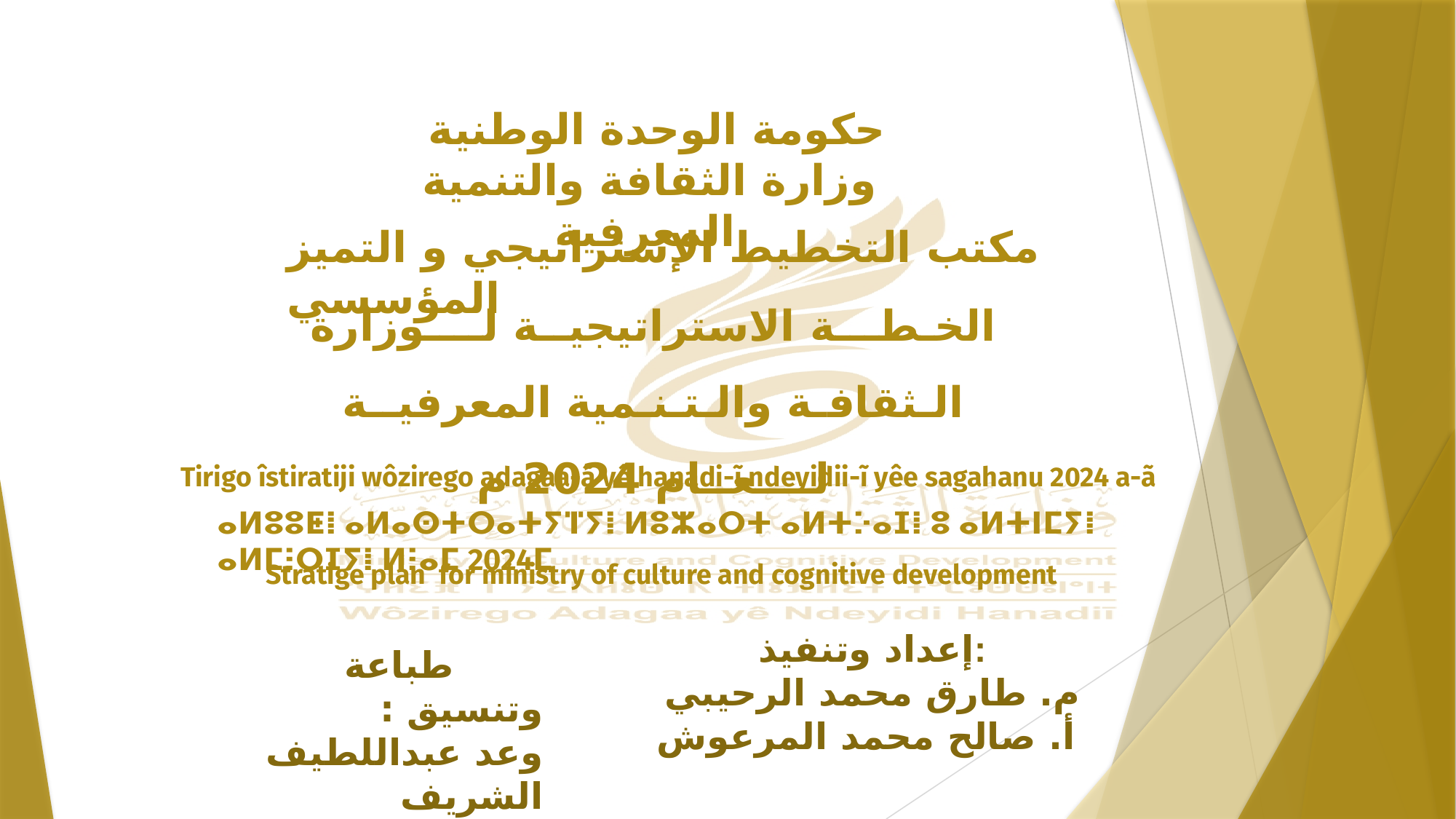

حكومة الوحدة الوطنية
وزارة الثقافة والتنمية المعرفية
مكتب التخطيط الإستراتيجي و التميز المؤسسي
الخـطـــة الاستراتيجيــة لــــوزارة الـثقافـة والـتـنـمية المعرفيــة لــــعــام 2024 م
Tirigo îstiratiji wôzirego adagaa-ã yê hanadi-ĩ ndeyidii-ĩ yêe sagahanu 2024 a-ã
ⴰⵍⵓⵓⵟⵂ ⴰⵍⴰⵙⵜⵔⴰⵜⵢⴶⵢⵂ ⵍⵓⵣⴰⵔⵜ ⴰⵍⵜⴾⴰⵊⵂ ⵓ ⴰⵍⵜⵏⵎⵢⵂ ⴰⵍⵎⵗⵔⵊⵢⵂ ⵍⵗⴰⵎ 2024ⵎ
Stratige plan  for ministry of culture and cognitive development
إعداد وتنفيذ:
م. طارق محمد الرحيبي
أ. صالح محمد المرعوش
       طباعة وتنسيق :
وعد عبداللطيف الشريف